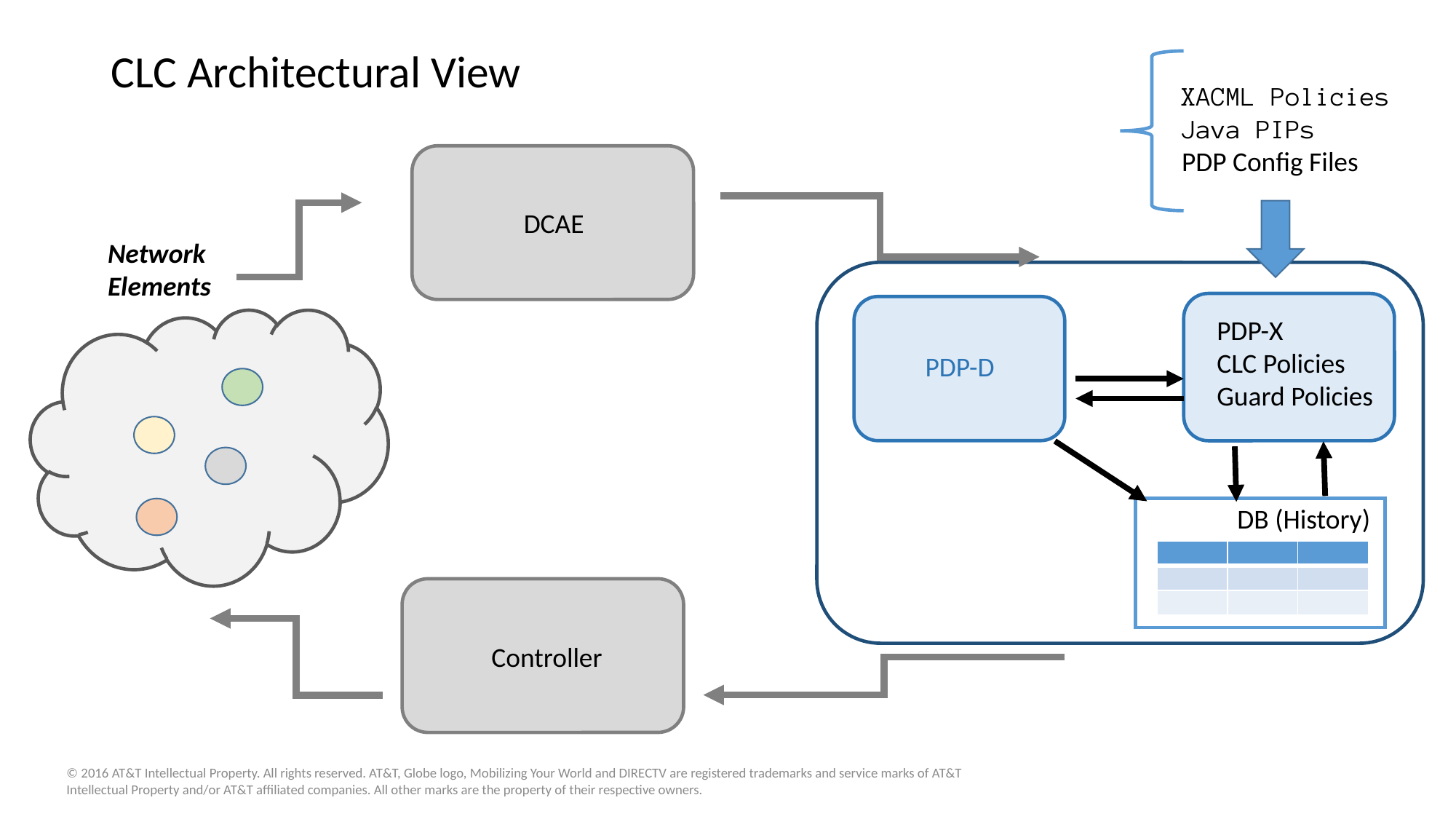

# CLC Architectural View

XACML Policies
Java PIPs
PDP Config Files

DCAE

Network
Elements

PDP-X
CLC Policies
Guard Policies

PDP-D

DB (History)

|  |  |  |
| --- | --- | --- |
|  |  |  |
|  |  |  |

Controller
© 2016 AT&T Intellectual Property. All rights reserved. AT&T, Globe logo, Mobilizing Your World and DIRECTV are registered trademarks and service marks of AT&T Intellectual Property and/or AT&T affiliated companies. All other marks are the property of their respective owners.